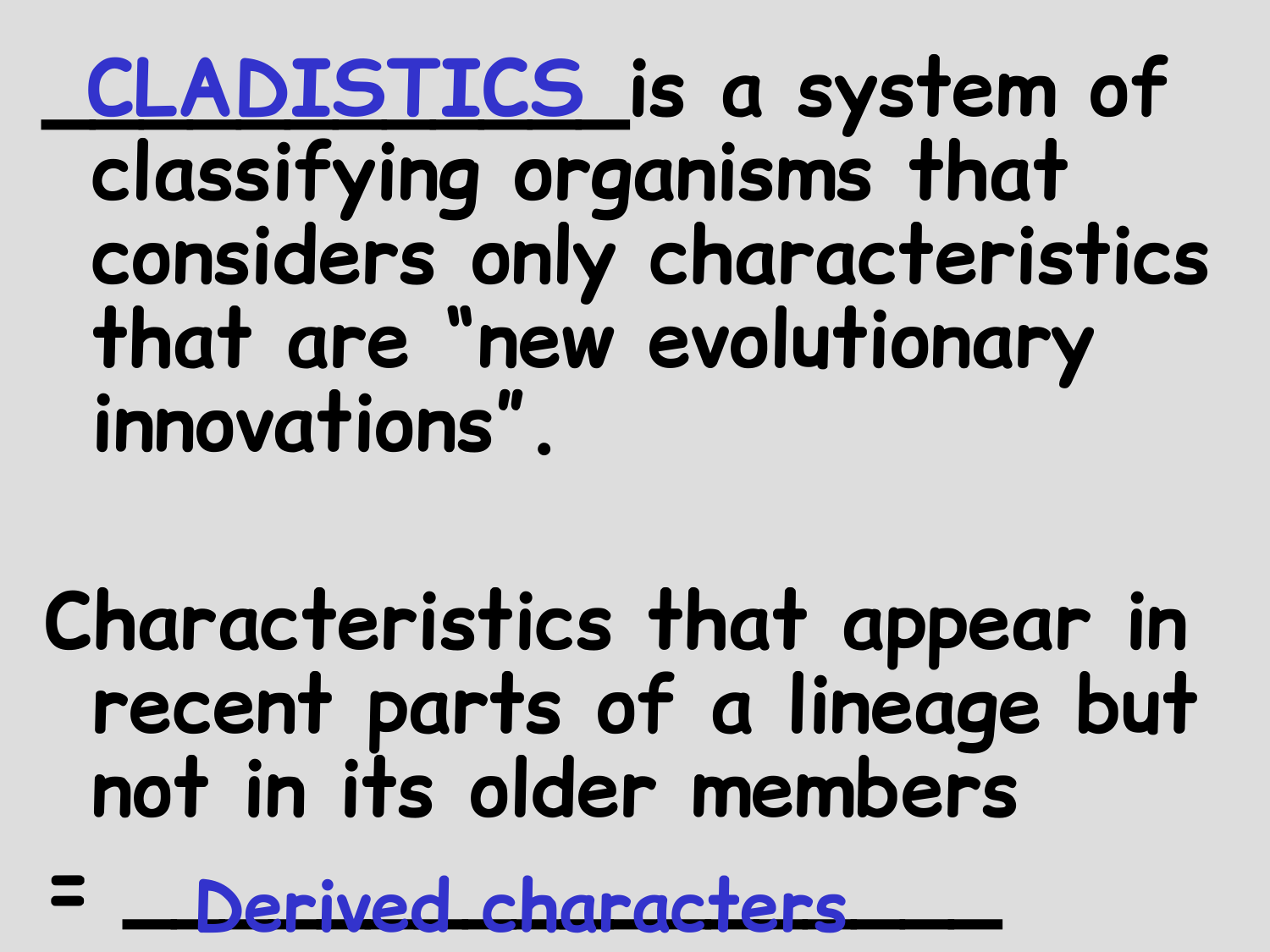

CLADISTICS
____________is a system of classifying organisms that considers only characteristics that are “new evolutionary innovations”.

Characteristics that appear in recent parts of a lineage but not in its older members
= __________________
Derived characters